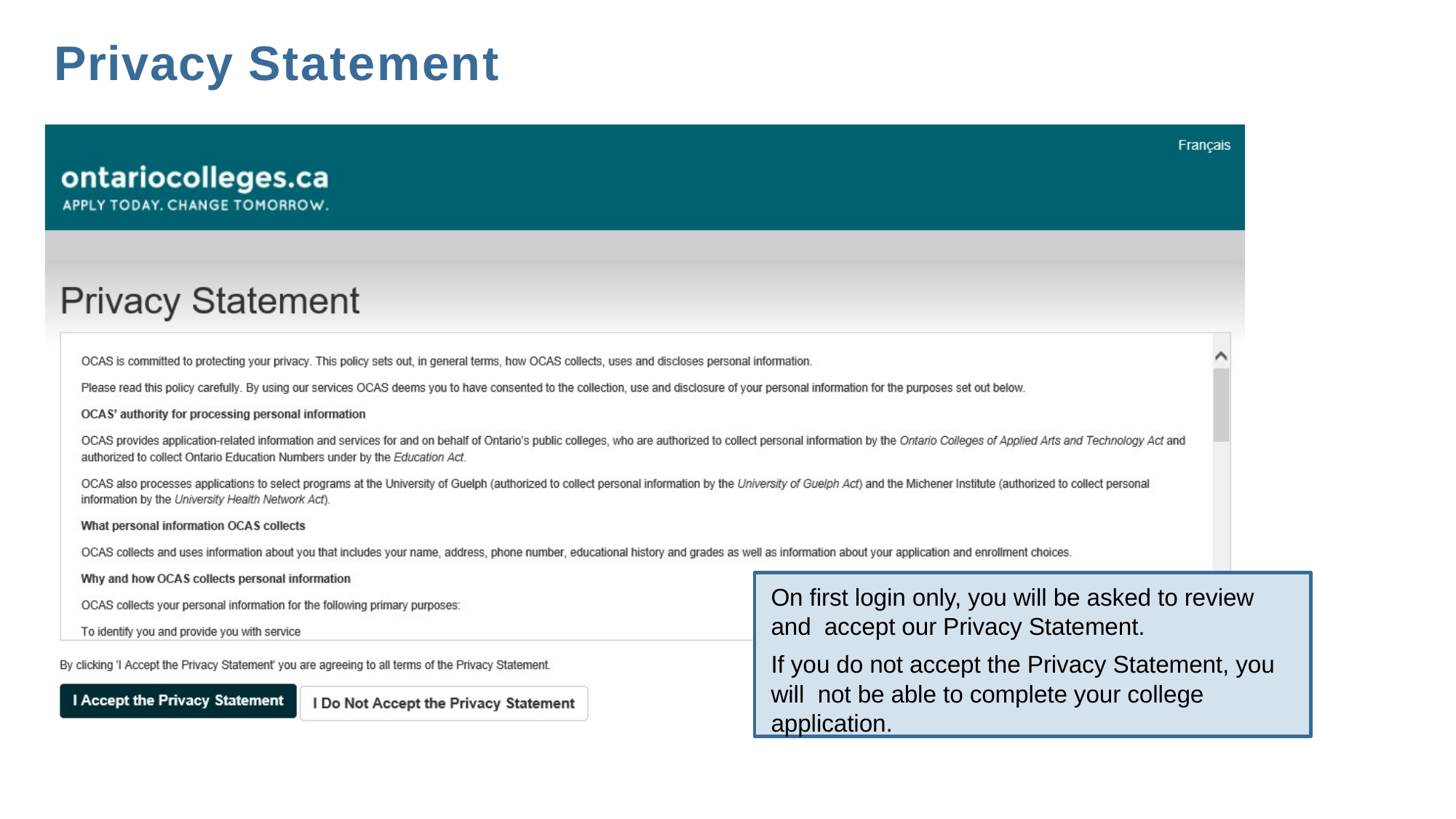

# Privacy Statement

On first login only, you will be asked to review and  accept our Privacy Statement.
If you do not accept the Privacy Statement, you will  not be able to complete your college application.